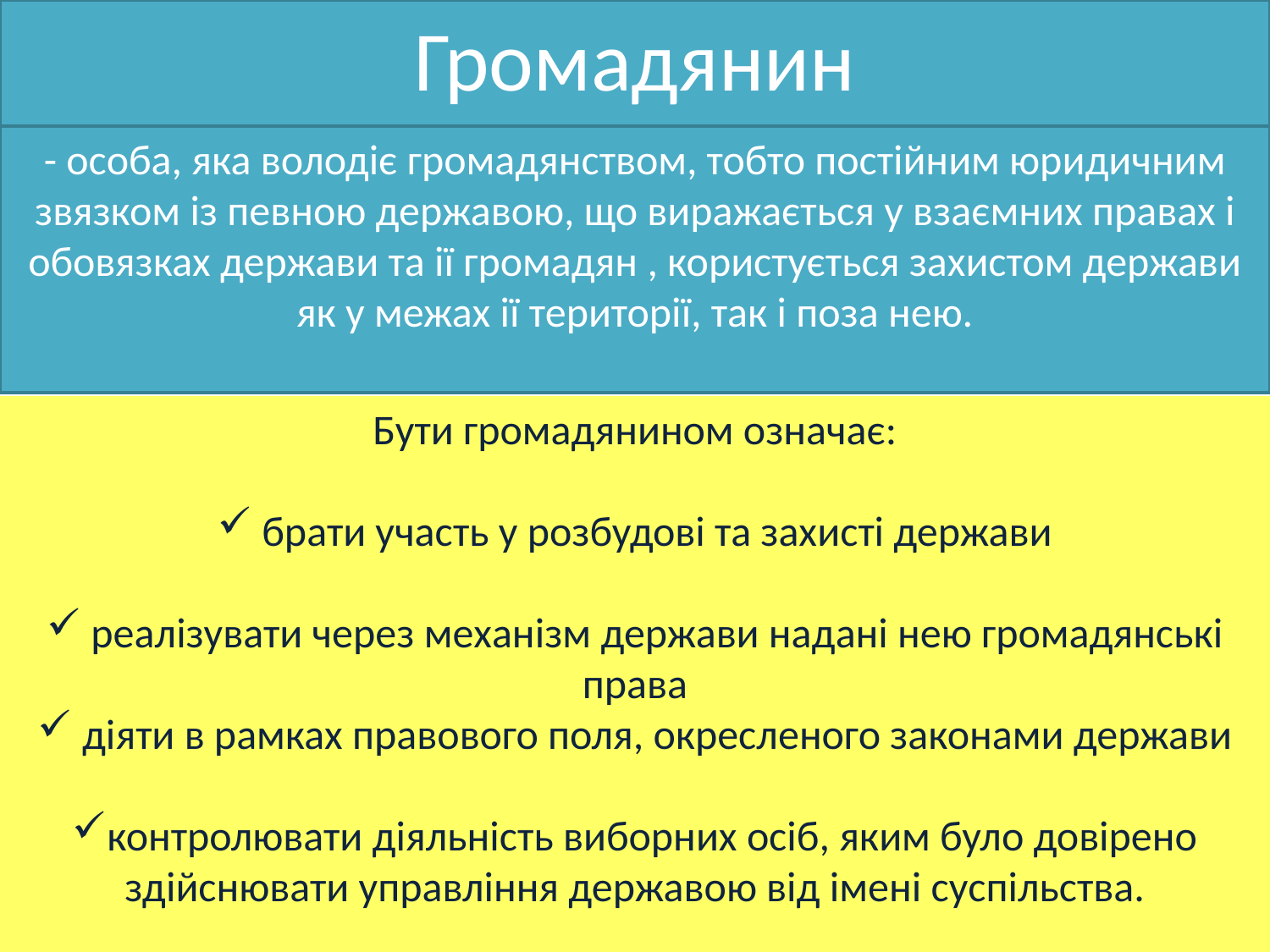

Громадянин

- особа, яка володіє громадянством, тобто постійним юридичним звязком із певною державою, що виражається у взаємних правах і обовязках держави та ії громадян , користується захистом держави як у межах ії території, так і поза нею.

Бути громадянином означає:

 брати участь у розбудові та захисті держави

 реалізувати через механізм держави надані нею громадянські права
 діяти в рамках правового поля, окресленого законами держави

контролювати діяльність виборних осіб, яким було довірено здійснювати управління державою від імені суспільства.